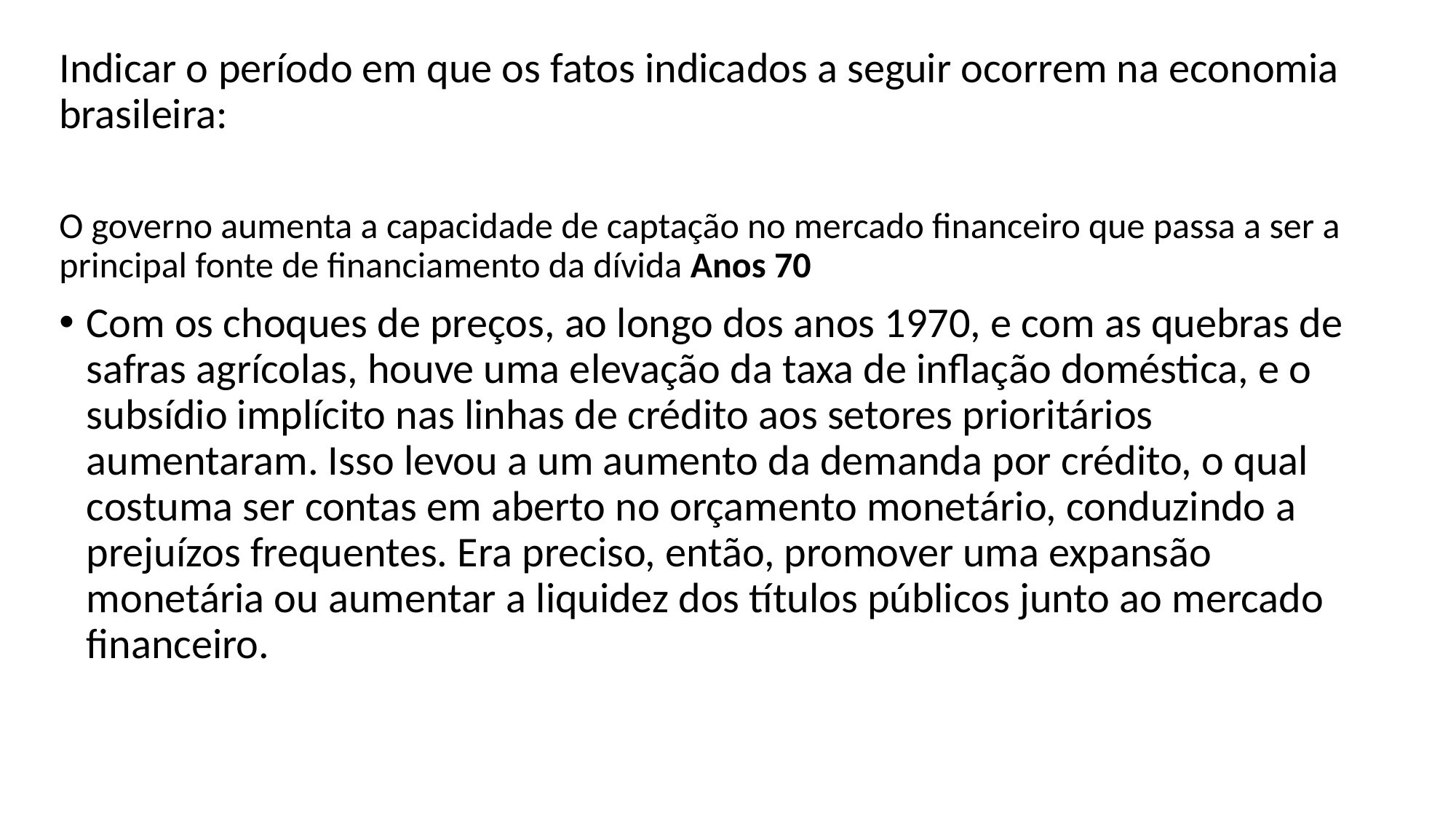

Indicar o período em que os fatos indicados a seguir ocorrem na economia brasileira:

O governo aumenta a capacidade de captação no mercado financeiro que passa a ser a principal fonte de financiamento da dívida Anos 70
Com os choques de preços, ao longo dos anos 1970, e com as quebras de safras agrícolas, houve uma elevação da taxa de inflação doméstica, e o subsídio implícito nas linhas de crédito aos setores prioritários aumentaram. Isso levou a um aumento da demanda por crédito, o qual costuma ser contas em aberto no orçamento monetário, conduzindo a prejuízos frequentes. Era preciso, então, promover uma expansão monetária ou aumentar a liquidez dos títulos públicos junto ao mercado financeiro.